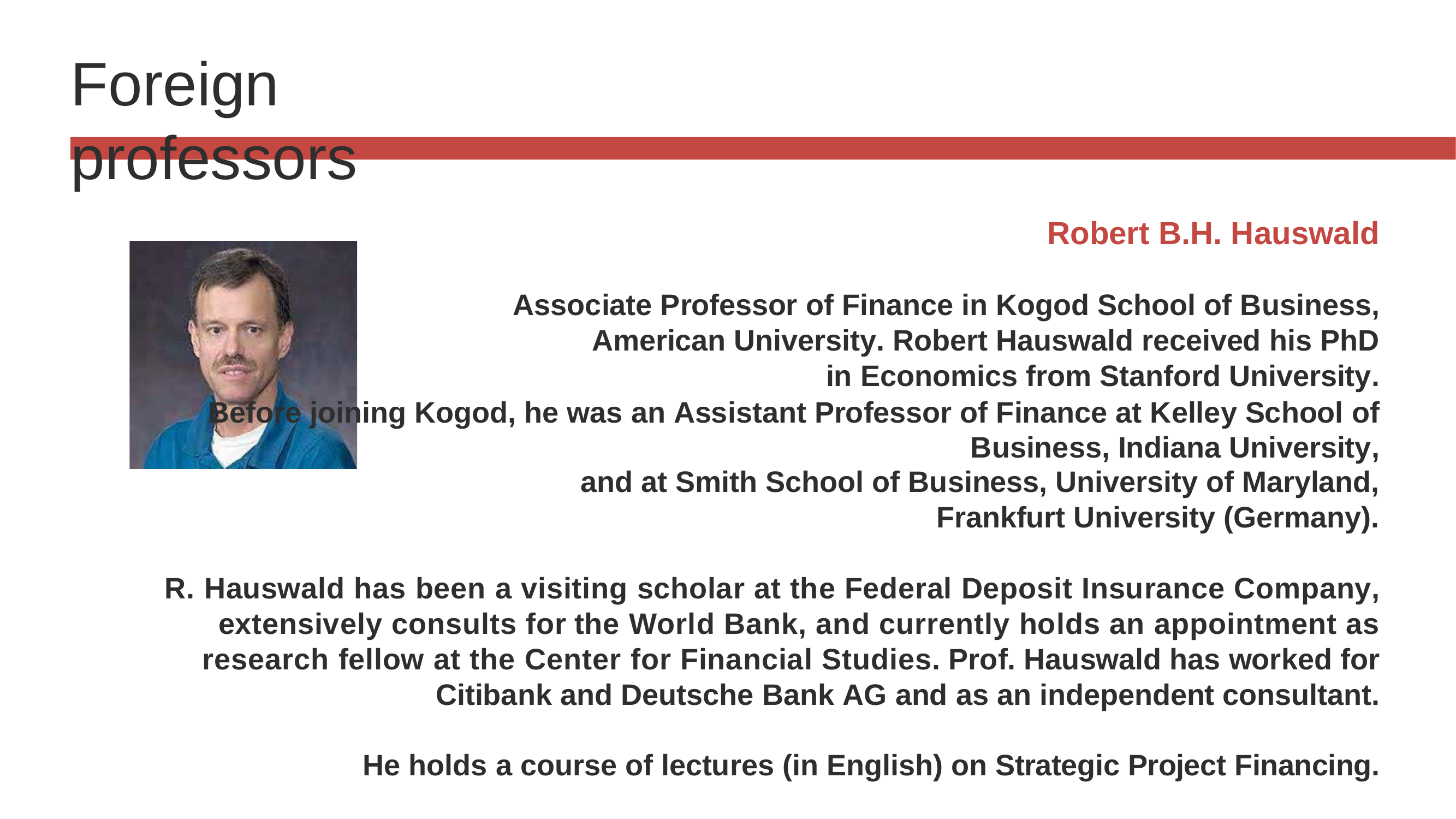

Foreign	professors

Robert B.H. Hauswald

Associate Professor of Finance in Kogod School of Business, American University. Robert Hauswald received his PhD in Economics from Stanford University.
Before joining Kogod, he was an Assistant Professor of Finance at Kelley School of Business, Indiana University,
and at Smith School of Business, University of Maryland,
Frankfurt University (Germany).

R. Hauswald has been a visiting scholar at the Federal Deposit Insurance Company, extensively consults for the World Bank, and currently holds an appointment as research fellow at the Center for Financial Studies. Prof. Hauswald has worked for Citibank and Deutsche Bank AG and as an independent consultant.

He holds a course of lectures (in English) on Strategic Project Financing.